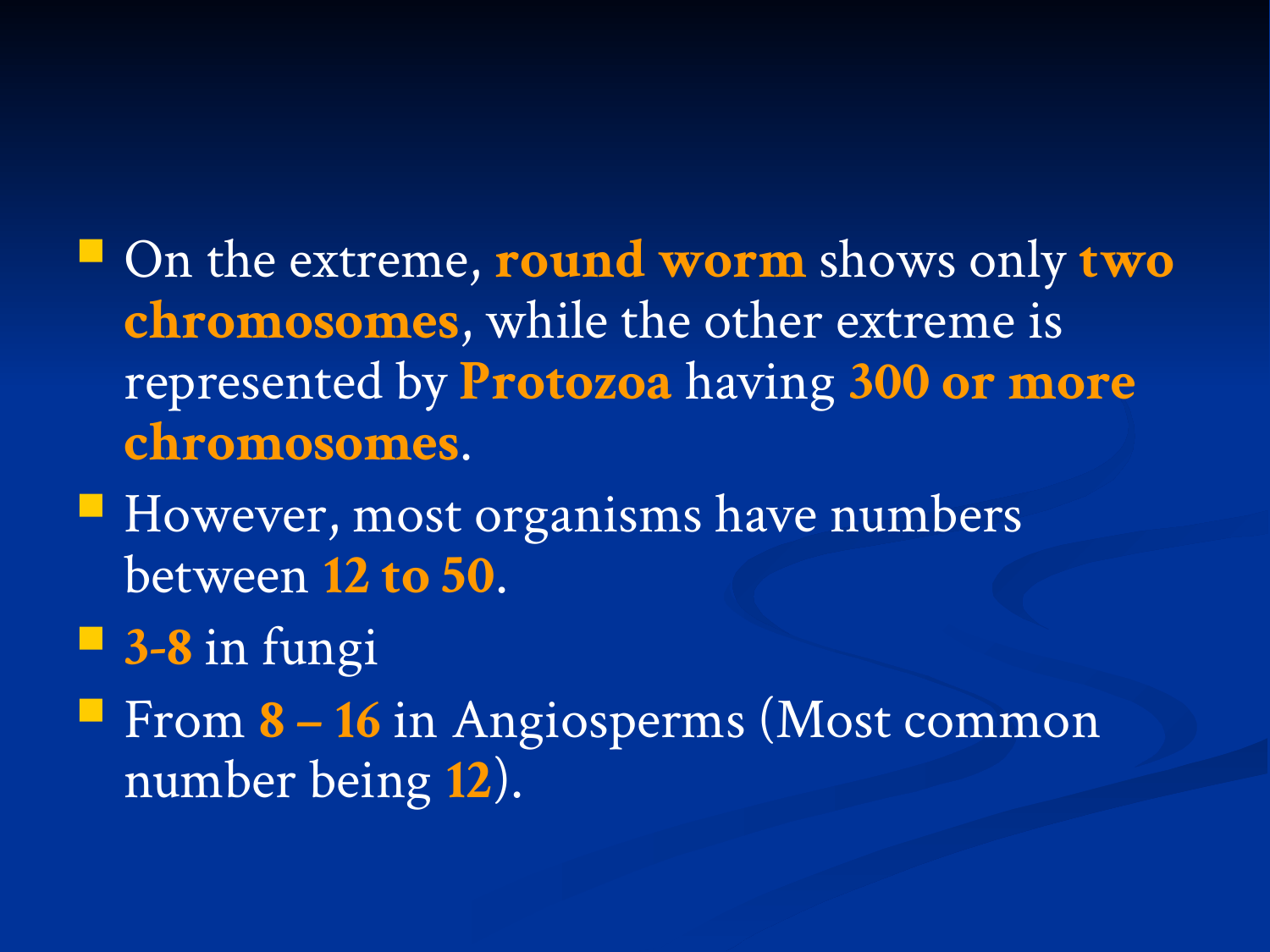

#
On the extreme, round worm shows only two chromosomes, while the other extreme is represented by Protozoa having 300 or more chromosomes.
However, most organisms have numbers between 12 to 50.
3-8 in fungi
From 8 – 16 in Angiosperms (Most common number being 12).